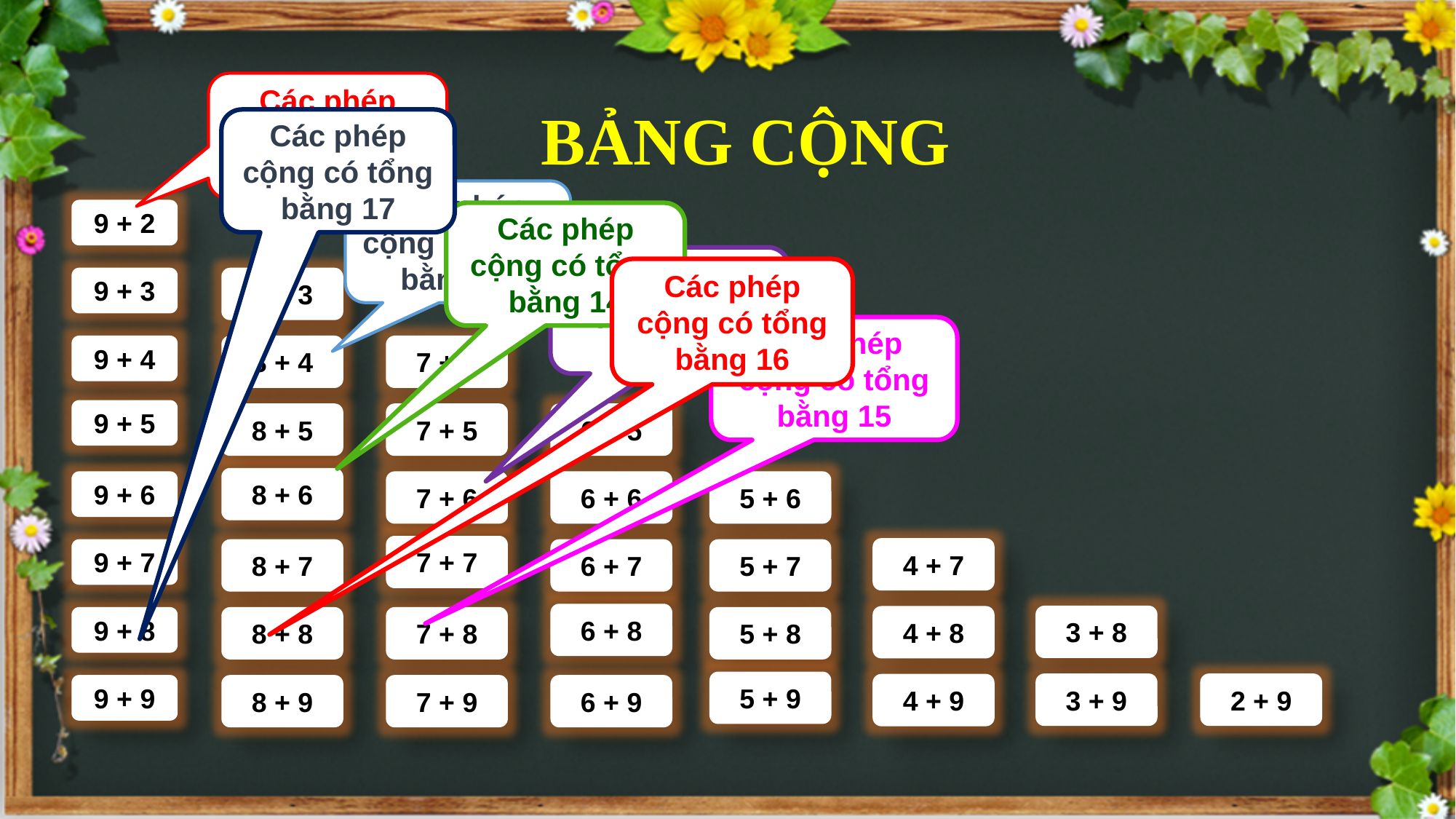

Các phép cộng có tổng bằng 11
BẢNG CỘNG
Các phép cộng có tổng bằng 17
Các phép cộng có tổng bằng 12
9 + 2
Các phép cộng có tổng bằng 14
Các phép cộng có tổng bằng 13
Các phép cộng có tổng bằng 16
9 + 3
8 + 3
Các phép cộng có tổng bằng 15
9 + 4
8 + 4
7 + 4
9 + 5
8 + 5
7 + 5
6 + 5
8 + 6
9 + 6
7 + 6
6 + 6
5 + 6
7 + 7
4 + 7
9 + 7
8 + 7
6 + 7
5 + 7
6 + 8
3 + 8
4 + 8
9 + 8
8 + 8
7 + 8
5 + 8
5 + 9
3 + 9
2 + 9
4 + 9
9 + 9
8 + 9
7 + 9
6 + 9